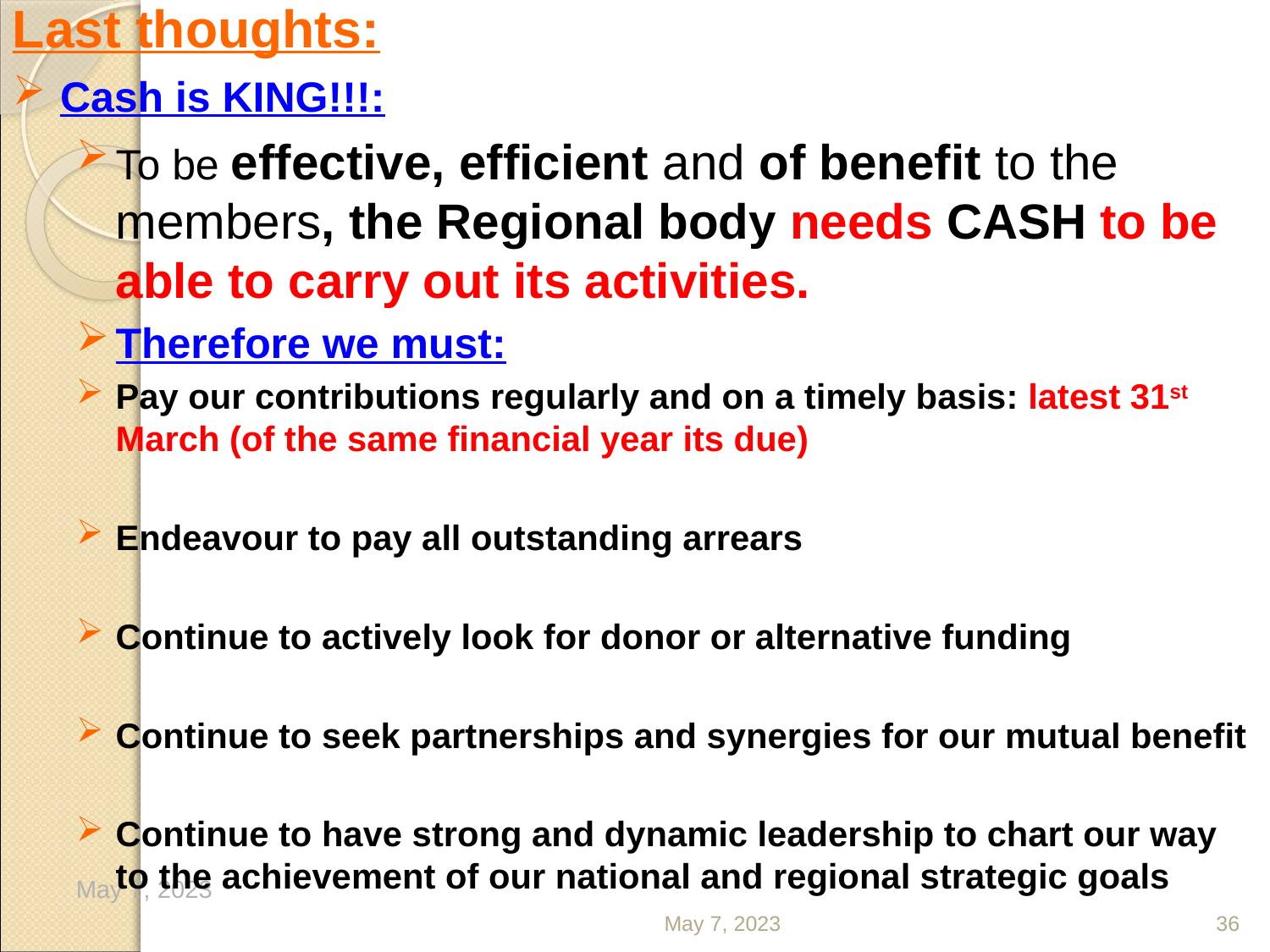

Last thoughts:
Cash is KING!!!:
To be effective, efficient and of benefit to the members, the Regional body needs CASH to be able to carry out its activities.
Therefore we must:
Pay our contributions regularly and on a timely basis: latest 31st March (of the same financial year its due)

Endeavour to pay all outstanding arrears

Continue to actively look for donor or alternative funding

Continue to seek partnerships and synergies for our mutual benefit

Continue to have strong and dynamic leadership to chart our way to the achievement of our national and regional strategic goals
May 7, 2023

May 7, 2023
36